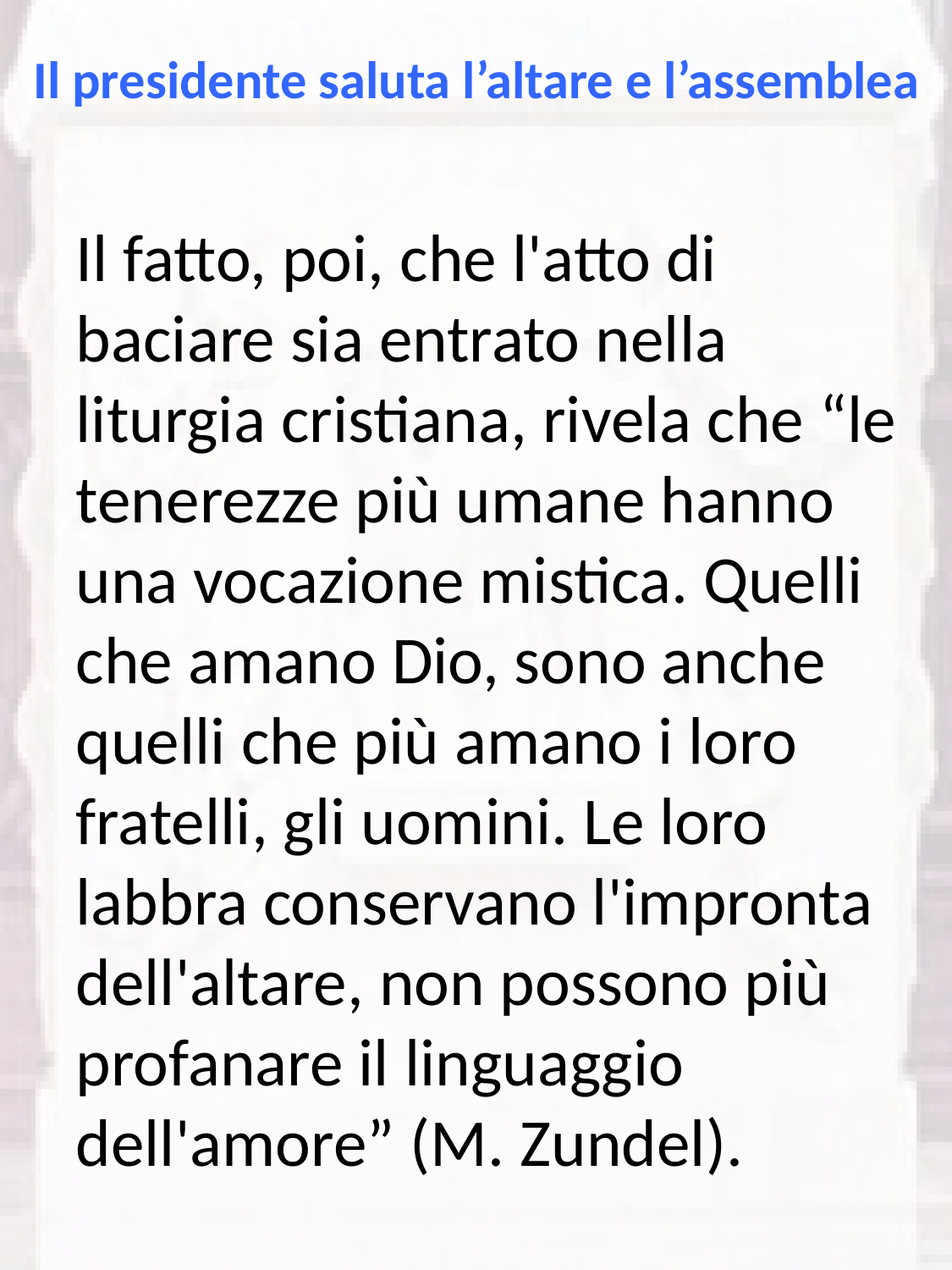

Il presidente saluta l’altare e l’assemblea
Il fatto, poi, che l'atto di baciare sia entrato nella liturgia cristiana, rivela che “le tenerezze più umane hanno una vocazione mistica. Quelli che amano Dio, sono anche quelli che più amano i loro fratelli, gli uomini. Le loro labbra conservano l'impronta dell'altare, non possono più profanare il linguaggio dell'amore” (M. Zundel).